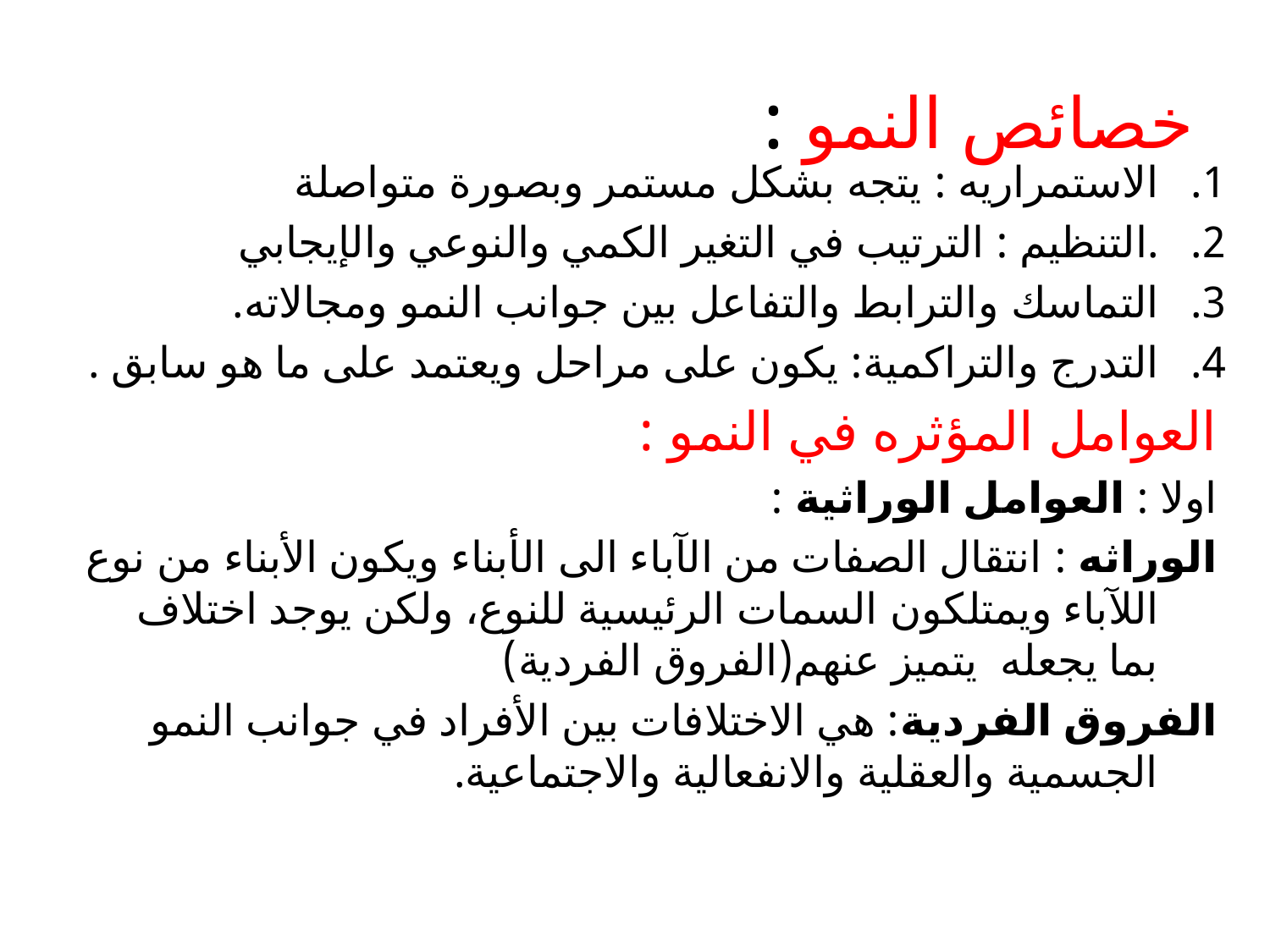

# خصائص النمو :
الاستمراريه : يتجه بشكل مستمر وبصورة متواصلة
.التنظيم : الترتيب في التغير الكمي والنوعي والإيجابي
التماسك والترابط والتفاعل بين جوانب النمو ومجالاته.
التدرج والتراكمية: يكون على مراحل ويعتمد على ما هو سابق .
العوامل المؤثره في النمو :
اولا : العوامل الوراثية :
الوراثه : انتقال الصفات من الآباء الى الأبناء ويكون الأبناء من نوع اللآباء ويمتلكون السمات الرئيسية للنوع، ولكن يوجد اختلاف بما يجعله  يتميز عنهم(الفروق الفردية)
الفروق الفردية: هي الاختلافات بين الأفراد في جوانب النمو الجسمية والعقلية والانفعالية والاجتماعية.